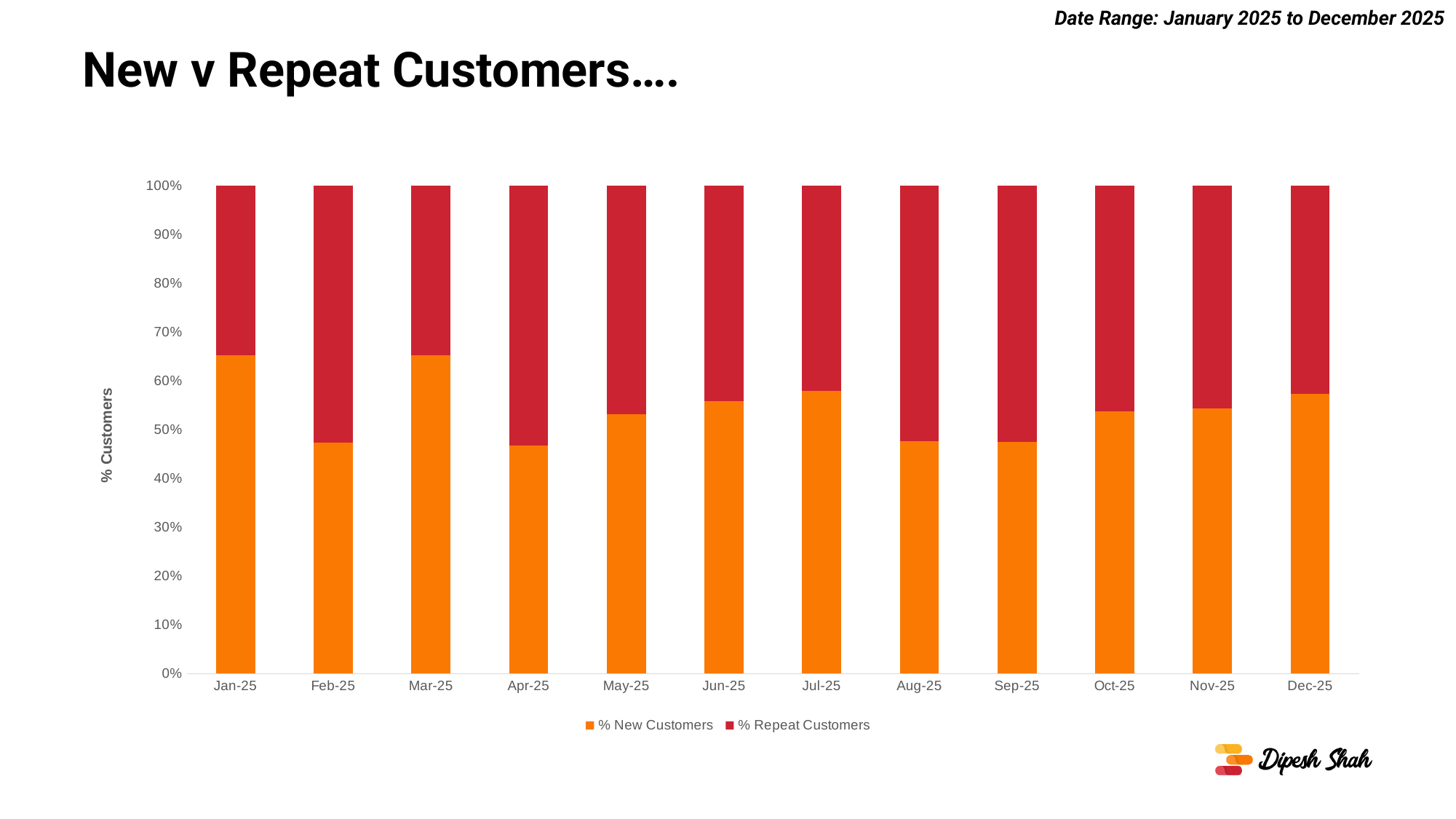

Date Range: January 2025 to December 2025
# New v Repeat Customers….

### Chart

| Category | % New Customers  | % Repeat Customers  |
|---|---|---|
| 45658 | 0.6530612244897959 | 0.3469387755102041 |
| 45689 | 0.47368421052631576 | 0.5263157894736842 |
| 45717 | 0.6527777777777778 | 0.3472222222222222 |
| 45748 | 0.46745562130177515 | 0.5325443786982249 |
| 45778 | 0.5311355311355311 | 0.46886446886446886 |
| 45809 | 0.5588235294117647 | 0.4411764705882353 |
| 45839 | 0.5797872340425532 | 0.42021276595744683 |
| 45870 | 0.47653429602888087 | 0.5234657039711191 |
| 45901 | 0.47540983606557374 | 0.5245901639344263 |
| 45931 | 0.5384615384615384 | 0.46153846153846156 |
| 45962 | 0.5431754874651811 | 0.4568245125348189 |
| 45992 | 0.5733333333333334 | 0.4266666666666667 |